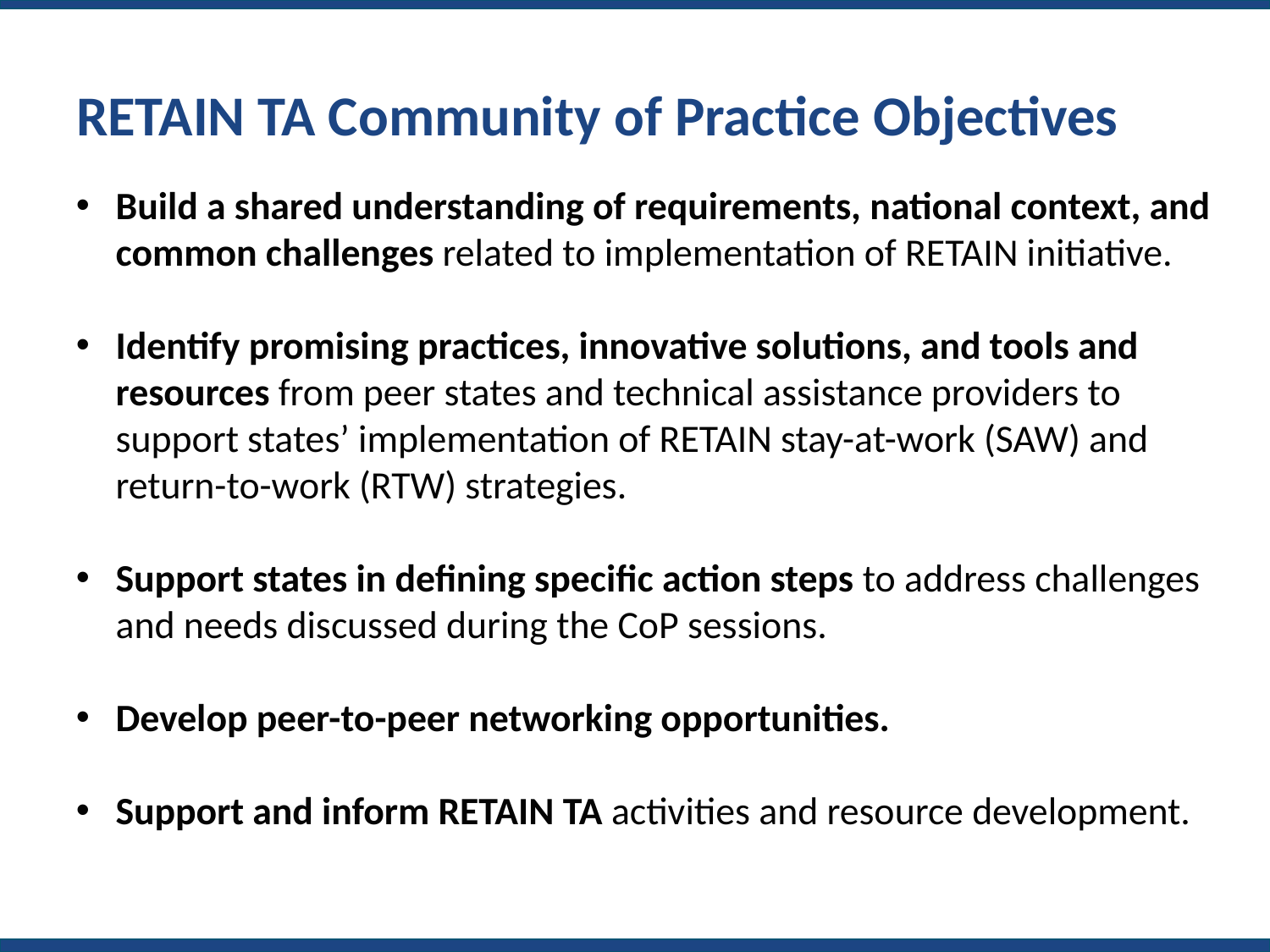

# RETAIN TA Community of Practice Objectives
Build a shared understanding of requirements, national context, and common challenges related to implementation of RETAIN initiative.

Identify promising practices, innovative solutions, and tools and resources from peer states and technical assistance providers to support states’ implementation of RETAIN stay-at-work (SAW) and return-to-work (RTW) strategies.

Support states in defining specific action steps to address challenges and needs discussed during the CoP sessions.

Develop peer-to-peer networking opportunities.

Support and inform RETAIN TA activities and resource development.